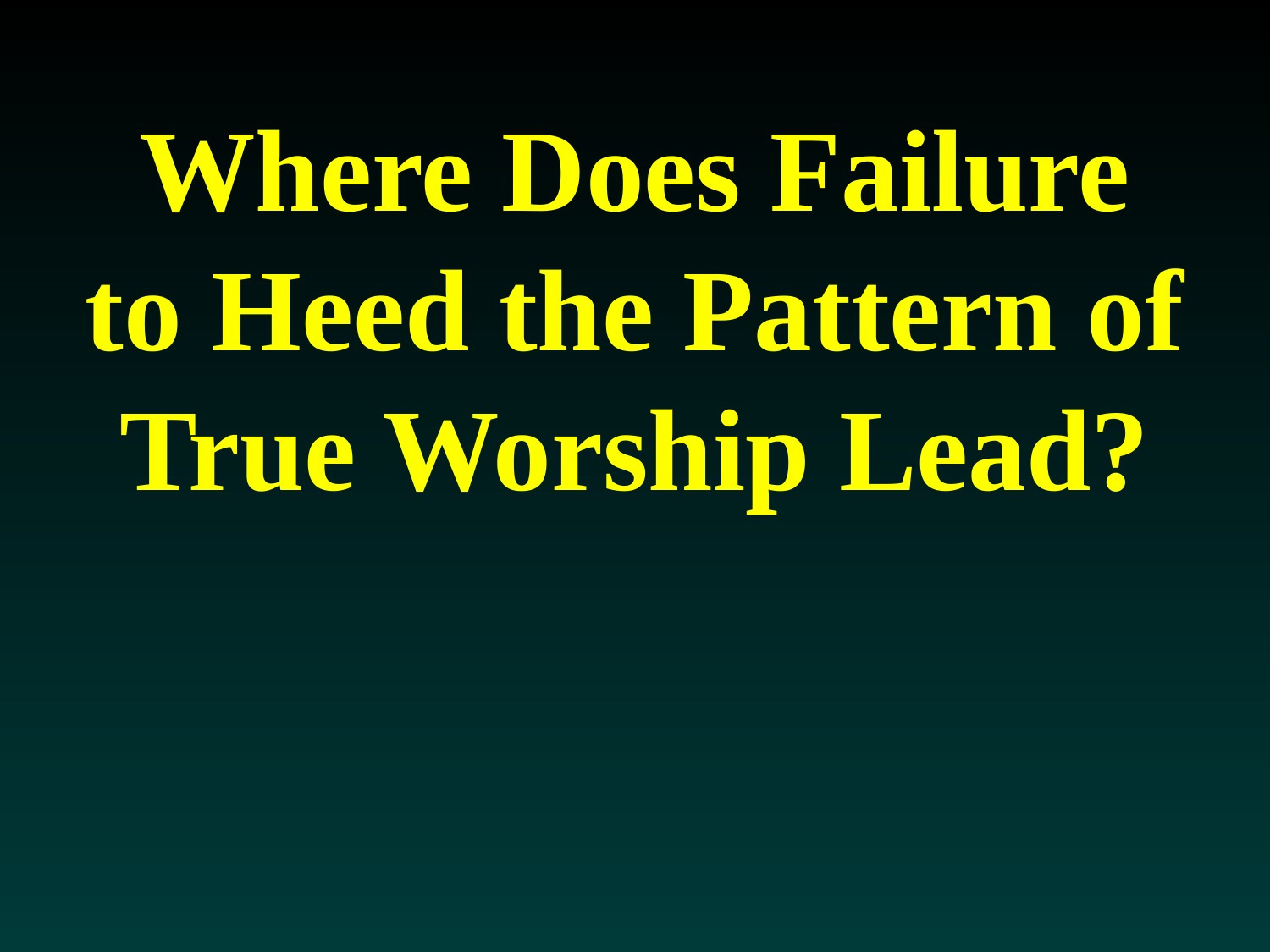

# Where Does Failure to Heed the Pattern of True Worship Lead?